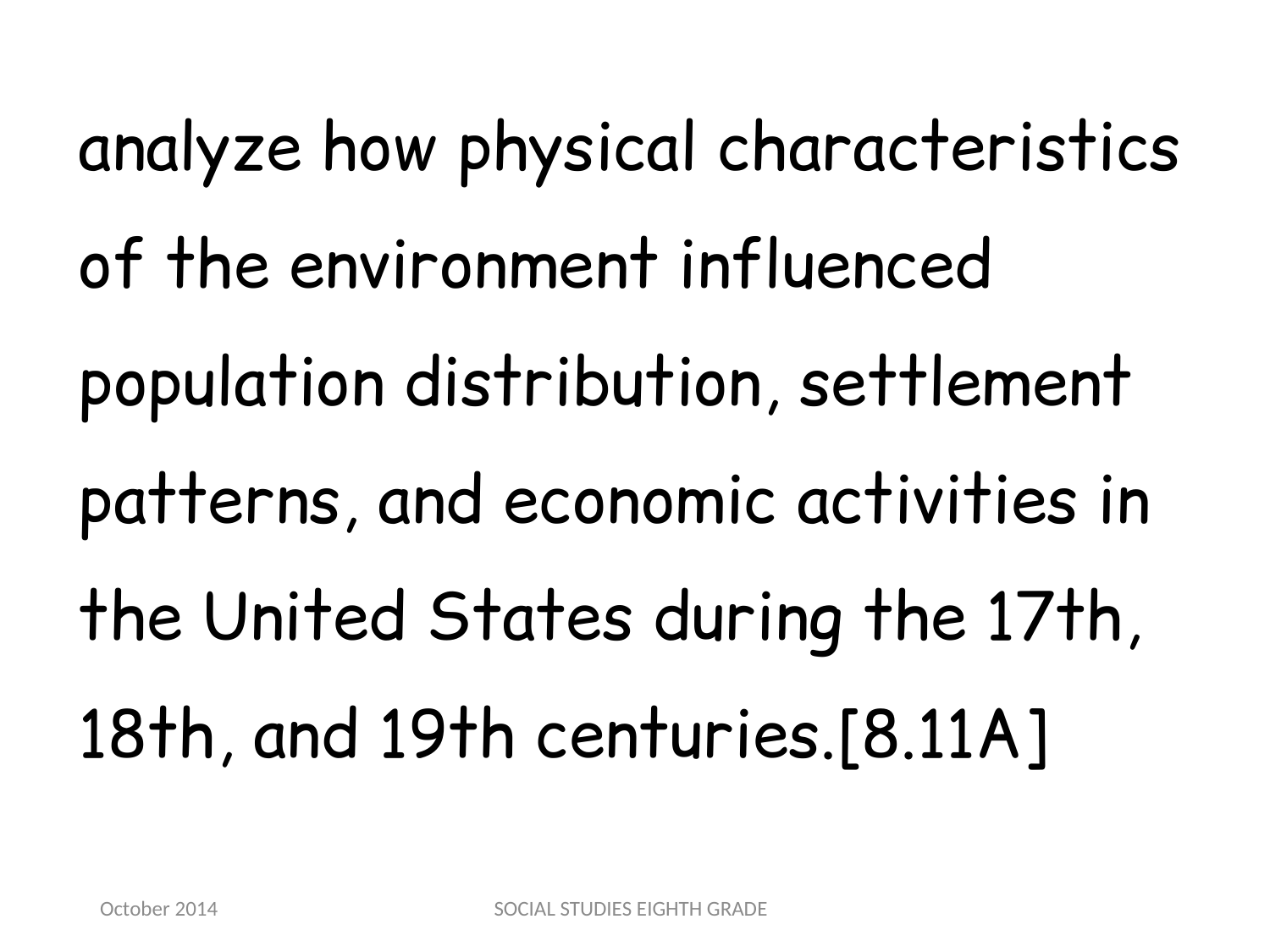

analyze how physical characteristics of the environment influenced population distribution, settlement patterns, and economic activities in the United States during the 17th, 18th, and 19th centuries.[8.11A]
October 2014
SOCIAL STUDIES EIGHTH GRADE